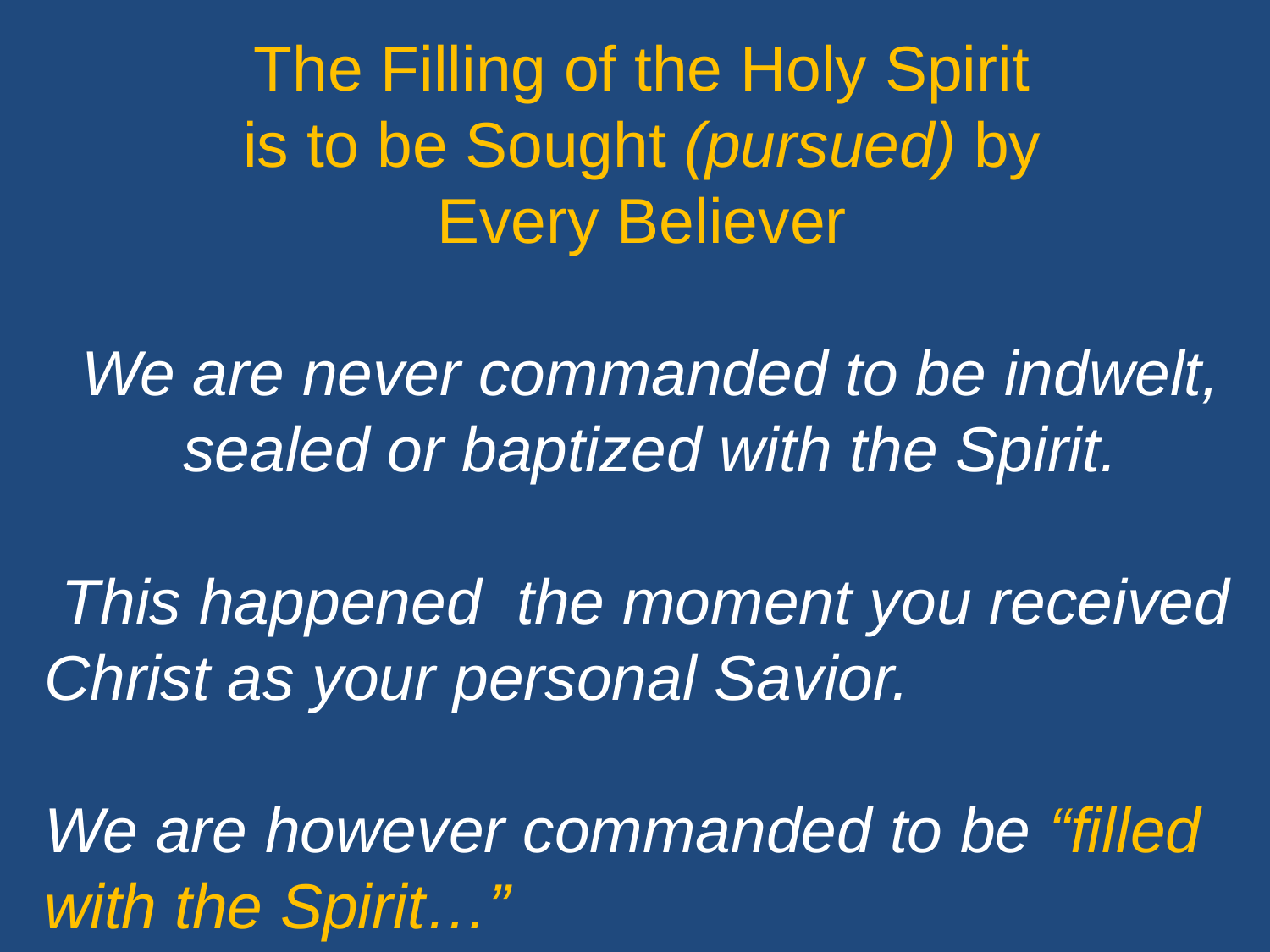

The Filling of the Holy Spirit
is to be Sought (pursued) by
Every Believer

We are never commanded to be indwelt, sealed or baptized with the Spirit.

 This happened  the moment you received Christ as your personal Savior.

We are however commanded to be “filled with the Spirit…”